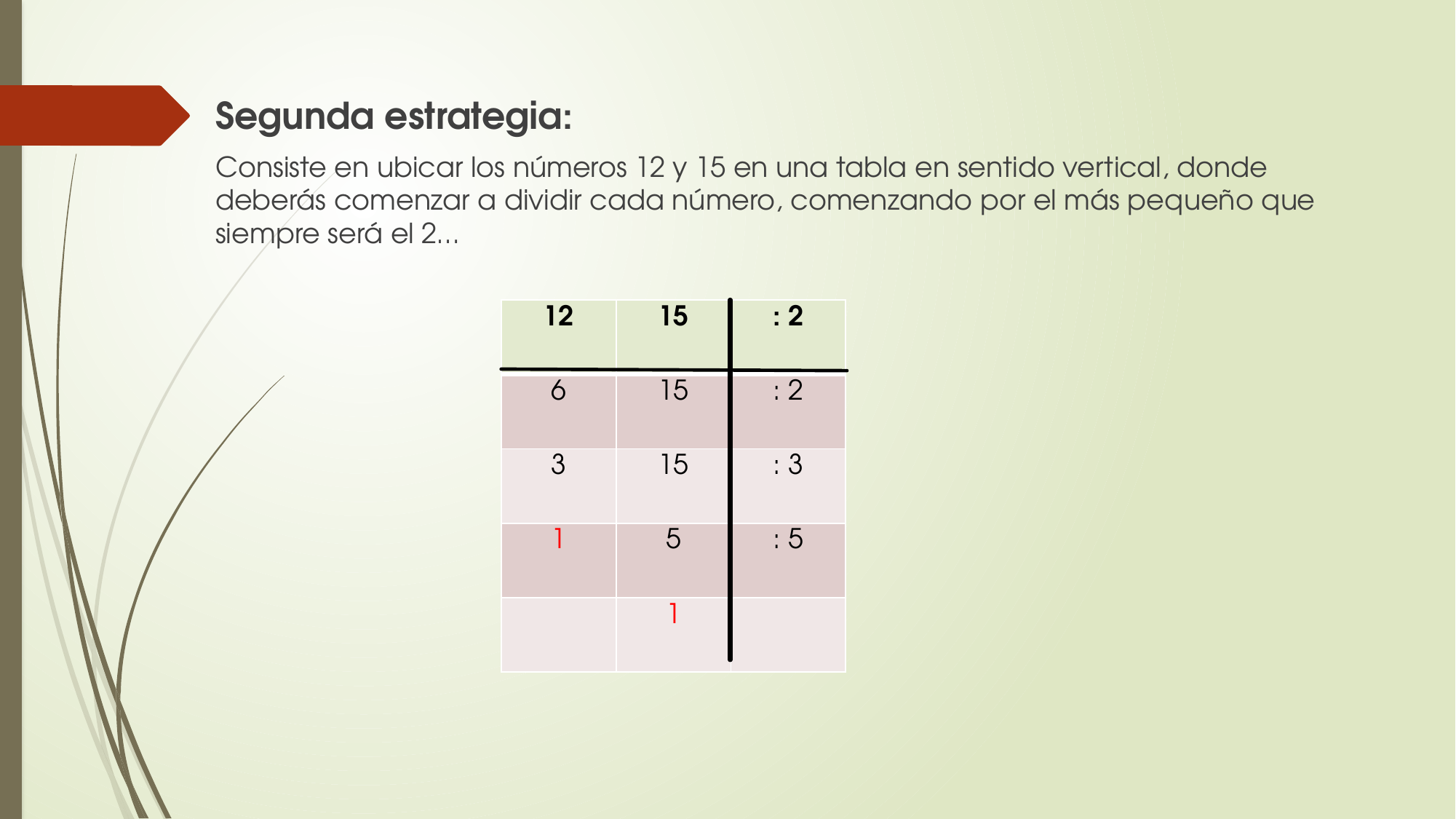

Segunda estrategia:
Consiste en ubicar los números 12 y 15 en una tabla en sentido vertical, donde deberás comenzar a dividir cada número, comenzando por el más pequeño que siempre será el 2…

| 12 | 15 | : 2 |
| --- | --- | --- |
| 6 | 15 | : 2 |
| 3 | 15 | : 3 |
| 1 | 5 | : 5 |
|  | 1 |  |